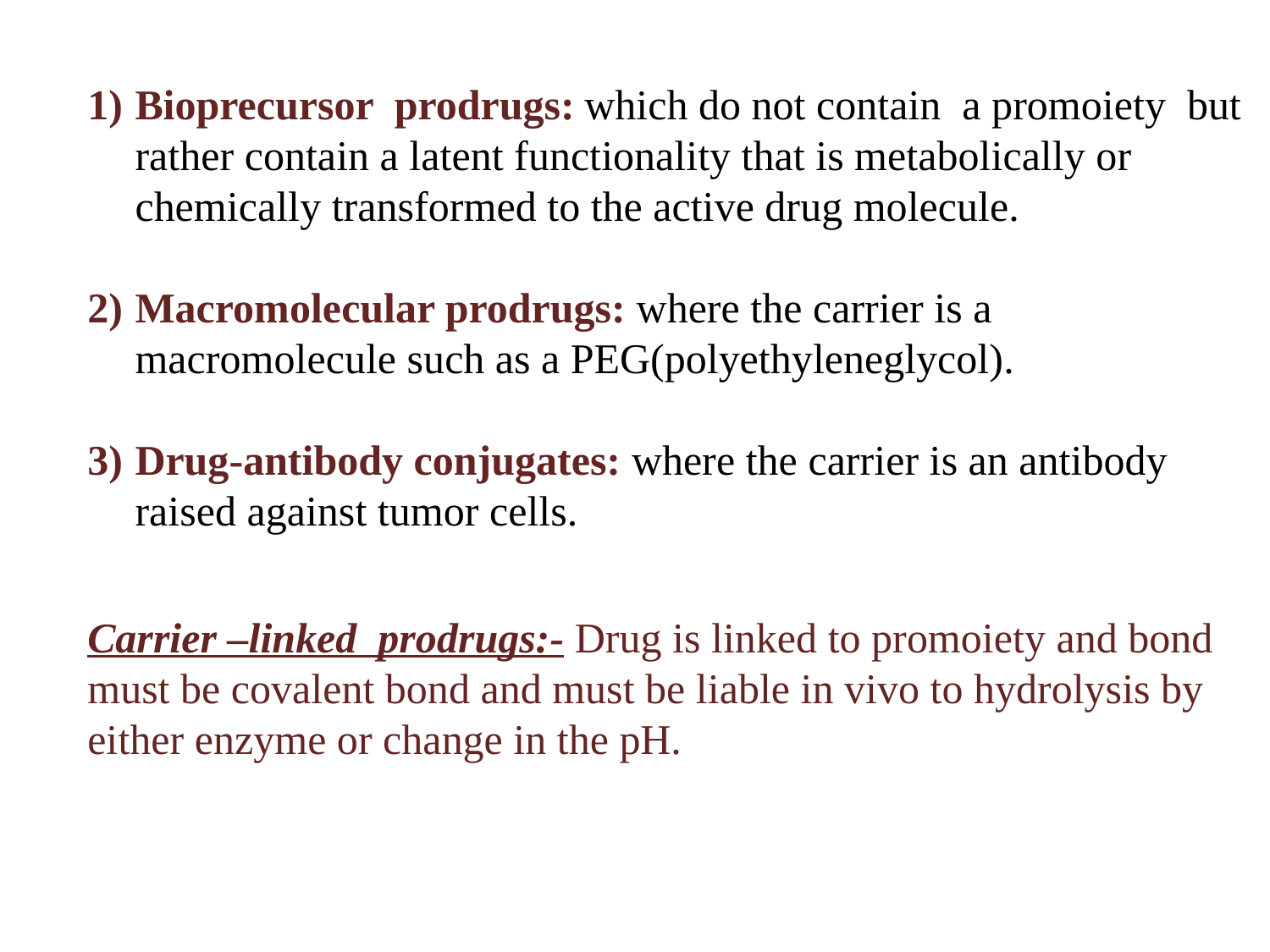

Bioprecursor  prodrugs: which do not contain  a promoiety  but rather contain a latent functionality that is metabolically or chemically transformed to the active drug molecule.

Macromolecular prodrugs: where the carrier is a macromolecule such as a PEG(polyethyleneglycol).

Drug-antibody conjugates: where the carrier is an antibody raised against tumor cells.

Carrier –linked  prodrugs:- Drug is linked to promoiety and bond must be covalent bond and must be liable in vivo to hydrolysis by either enzyme or change in the pH.